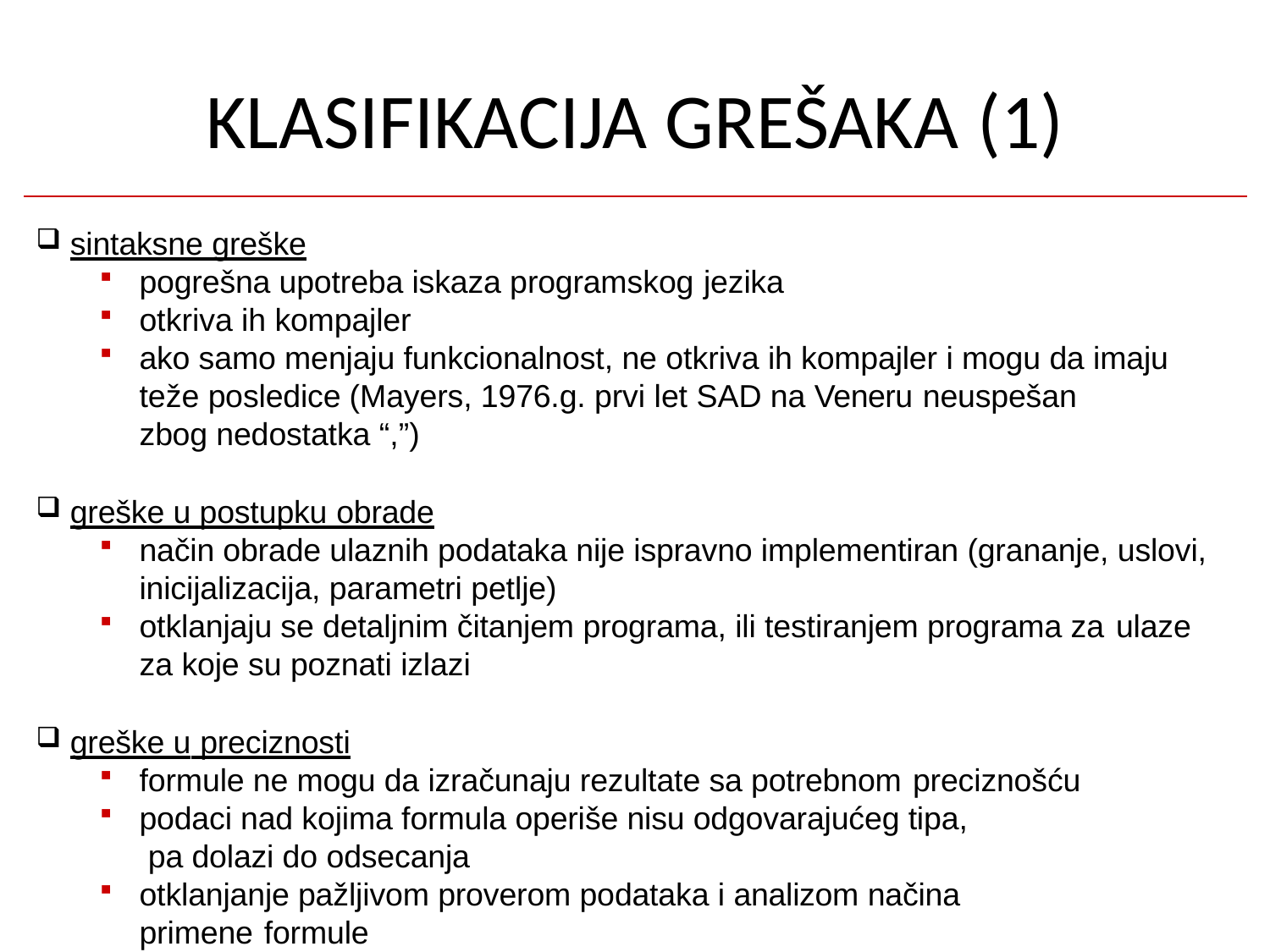

# KLASIFIKACIJA GREŠAKA (1)

sintaksne greške
pogrešna upotreba iskaza programskog jezika
otkriva ih kompajler
ako samo menjaju funkcionalnost, ne otkriva ih kompajler i mogu da imaju  teže posledice (Mayers, 1976.g. prvi let SAD na Veneru neuspešan
zbog nedostatka “,”)

greške u postupku obrade
način obrade ulaznih podataka nije ispravno implementiran (grananje, uslovi,  inicijalizacija, parametri petlje)
otklanjaju se detaljnim čitanjem programa, ili testiranjem programa za ulaze
za koje su poznati izlazi

greške u preciznosti
formule ne mogu da izračunaju rezultate sa potrebnom preciznošću
podaci nad kojima formula operiše nisu odgovarajućeg tipa,  pa dolazi do odsecanja
otklanjanje pažljivom proverom podataka i analizom načina primene formule